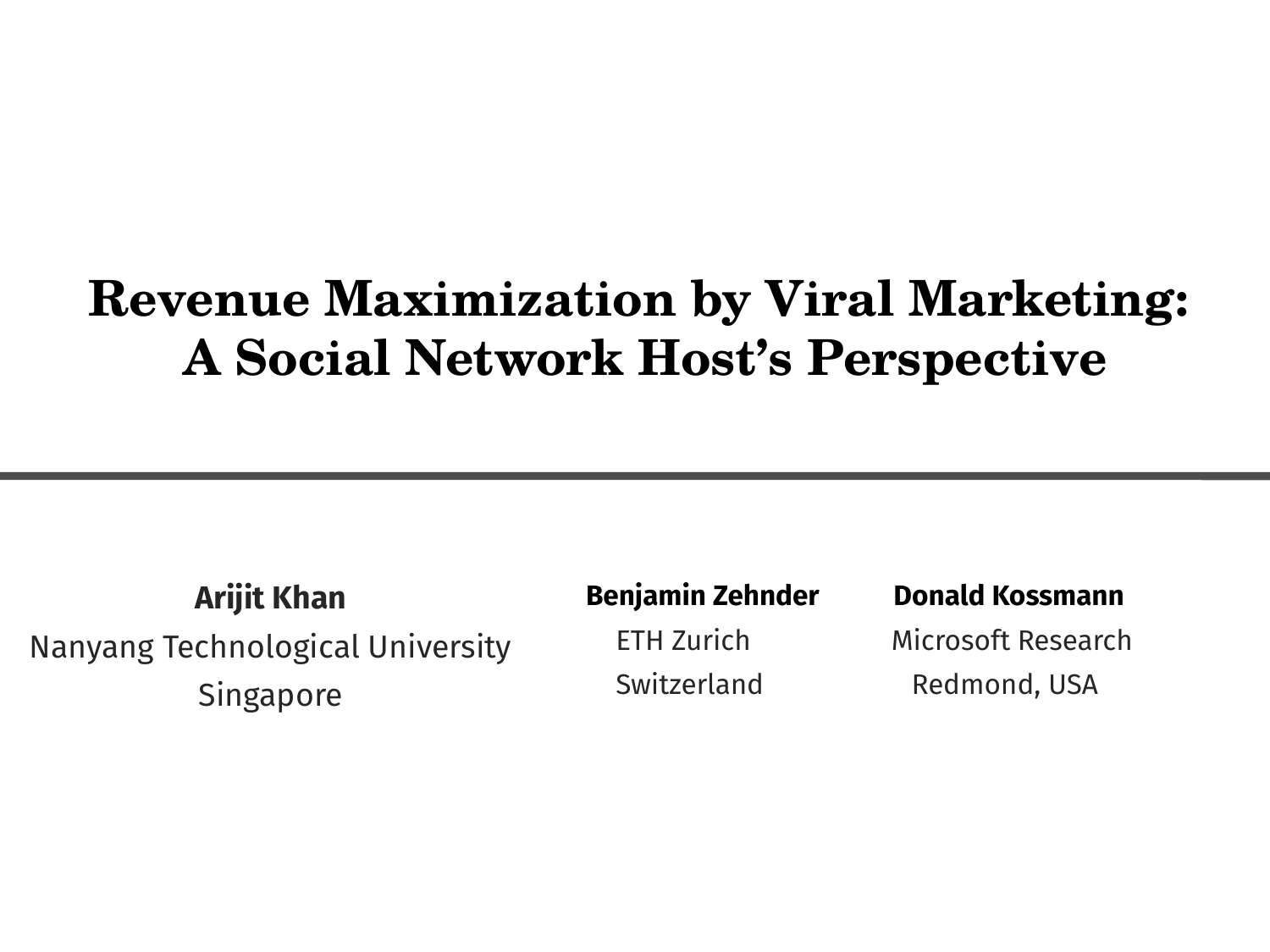

# Revenue Maximization by Viral Marketing: A Social Network Host’s Perspective

Arijit Khan
Nanyang Technological University
Singapore

Benjamin Zehnder           Donald Kossmann
    ETH Zurich                   Microsoft Research
    Switzerland                    Redmond, USA